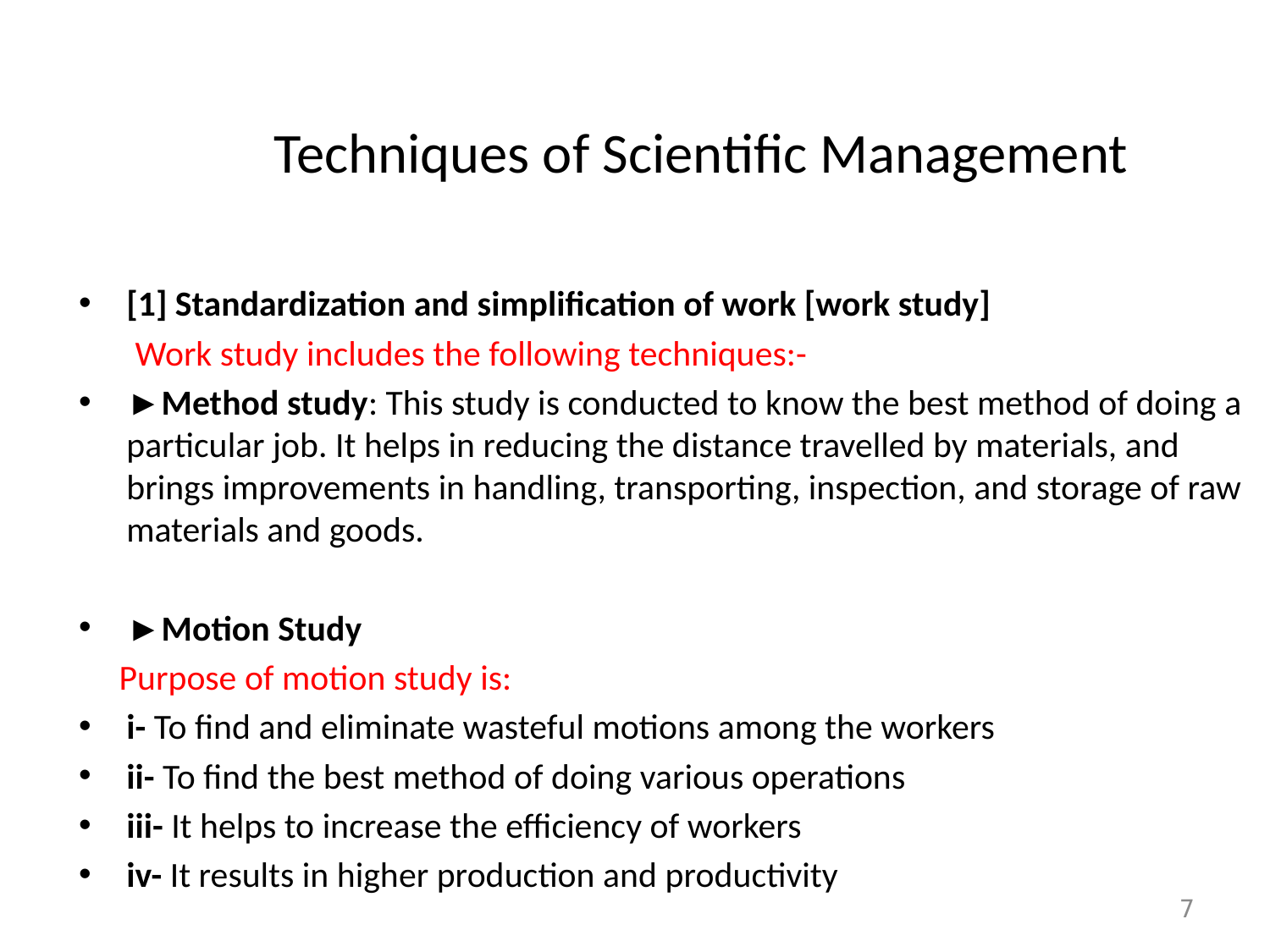

# Techniques of Scientific Management
[1] Standardization and simplification of work [work study]
       Work study includes the following techniques:-
►Method study: This study is conducted to know the best method of doing a particular job. It helps in reducing the distance travelled by materials, and brings improvements in handling, transporting, inspection, and storage of raw materials and goods.

►Motion Study
     Purpose of motion study is:
i- To find and eliminate wasteful motions among the workers
ii- To find the best method of doing various operations
iii- It helps to increase the efficiency of workers
iv- It results in higher production and productivity

7